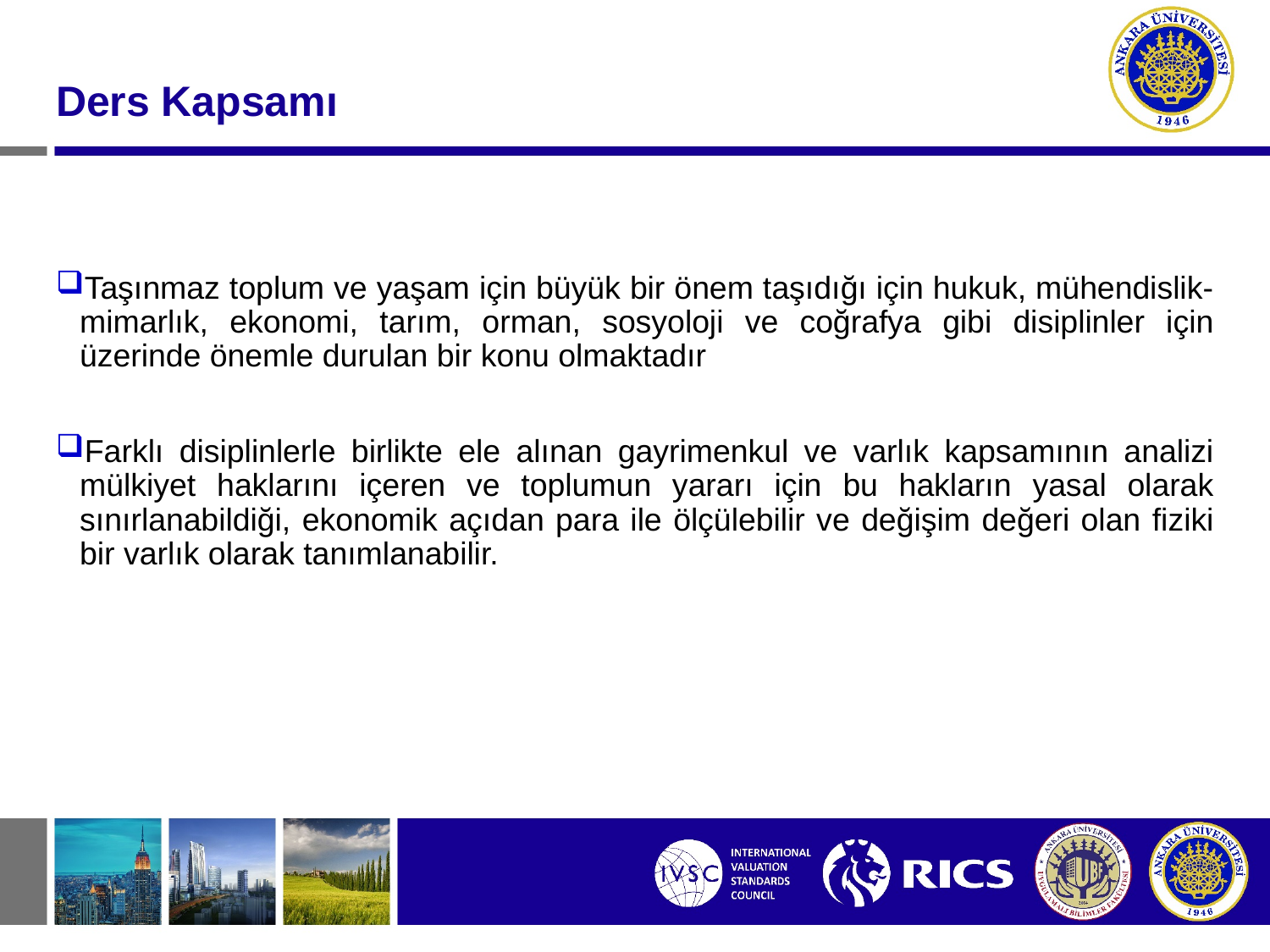

#
Ders Kapsamı

Taşınmaz toplum ve yaşam için büyük bir önem taşıdığı için hukuk, mühendislik-mimarlık, ekonomi, tarım, orman, sosyoloji ve coğrafya gibi disiplinler için üzerinde önemle durulan bir konu olmaktadır

Farklı disiplinlerle birlikte ele alınan gayrimenkul ve varlık kapsamının analizi mülkiyet haklarını içeren ve toplumun yararı için bu hakların yasal olarak sınırlanabildiği, ekonomik açıdan para ile ölçülebilir ve değişim değeri olan fiziki bir varlık olarak tanımlanabilir.